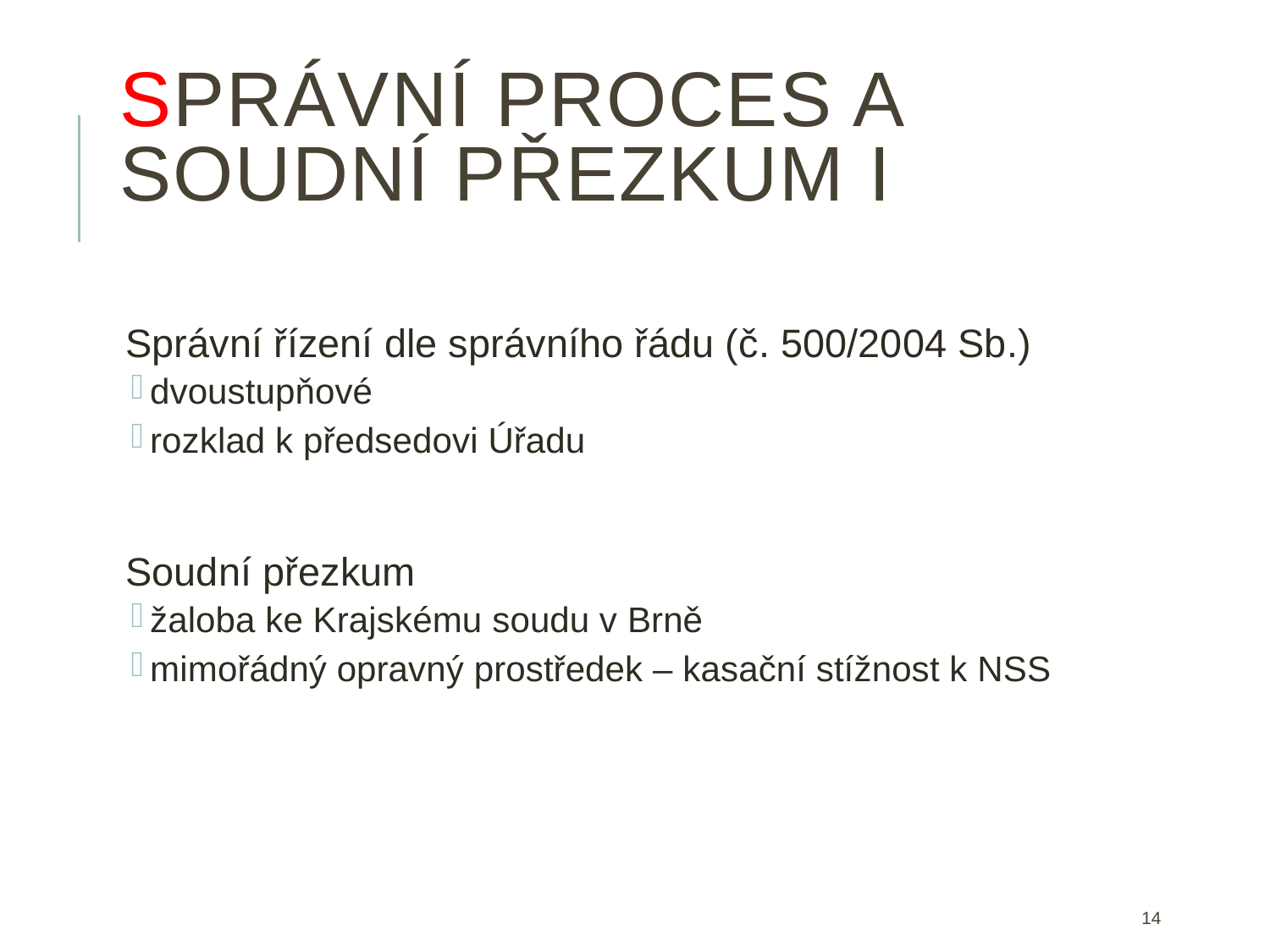

# Správní proces a soudní přezkum I
Správní řízení dle správního řádu (č. 500/2004 Sb.)
dvoustupňové
rozklad k předsedovi Úřadu

Soudní přezkum
žaloba ke Krajskému soudu v Brně
mimořádný opravný prostředek – kasační stížnost k NSS

14